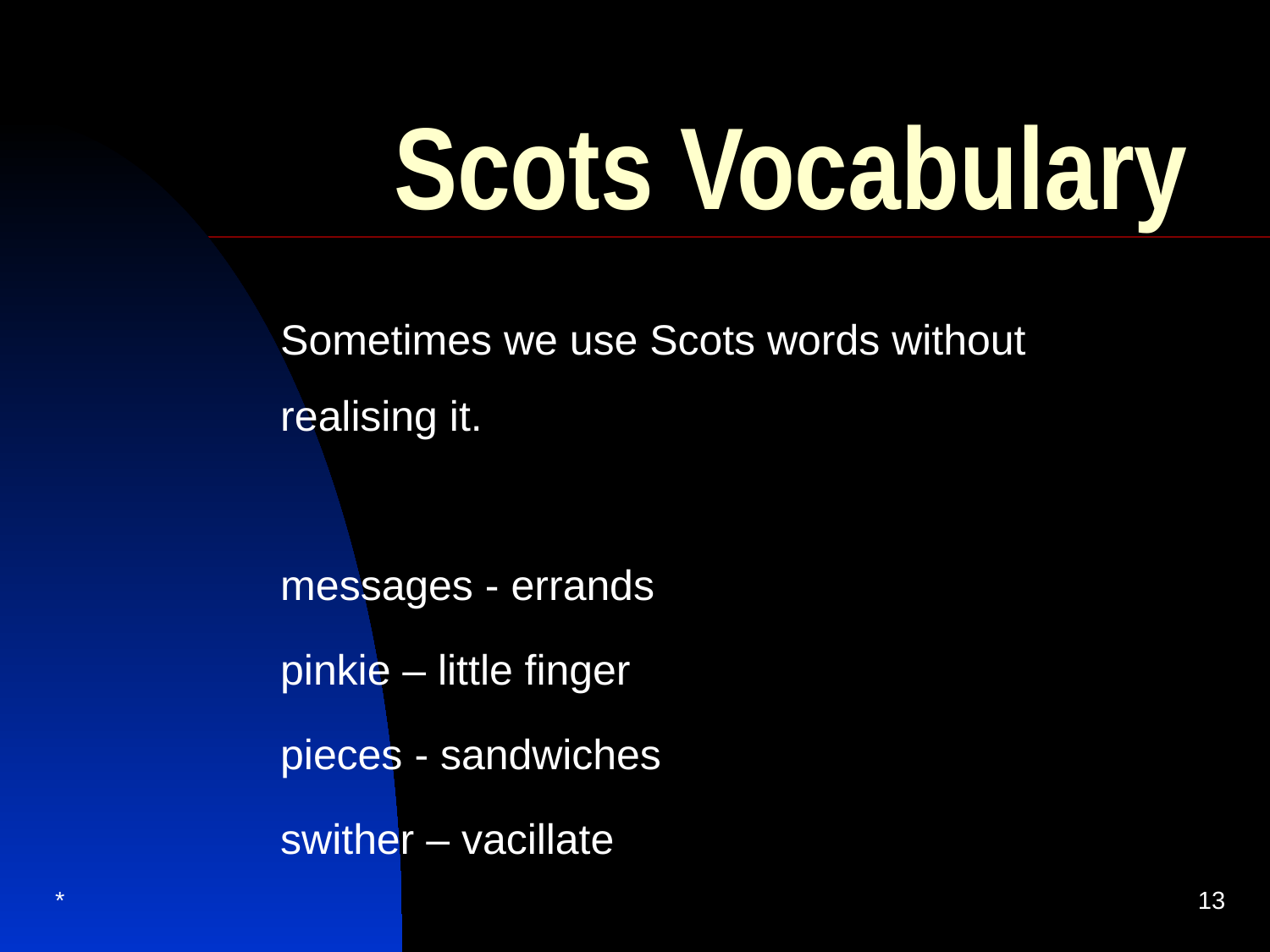

# Scots Vocabulary
Sometimes we use Scots words without realising it.

messages - errands
pinkie – little finger
pieces - sandwiches
swither – vacillate

*
13